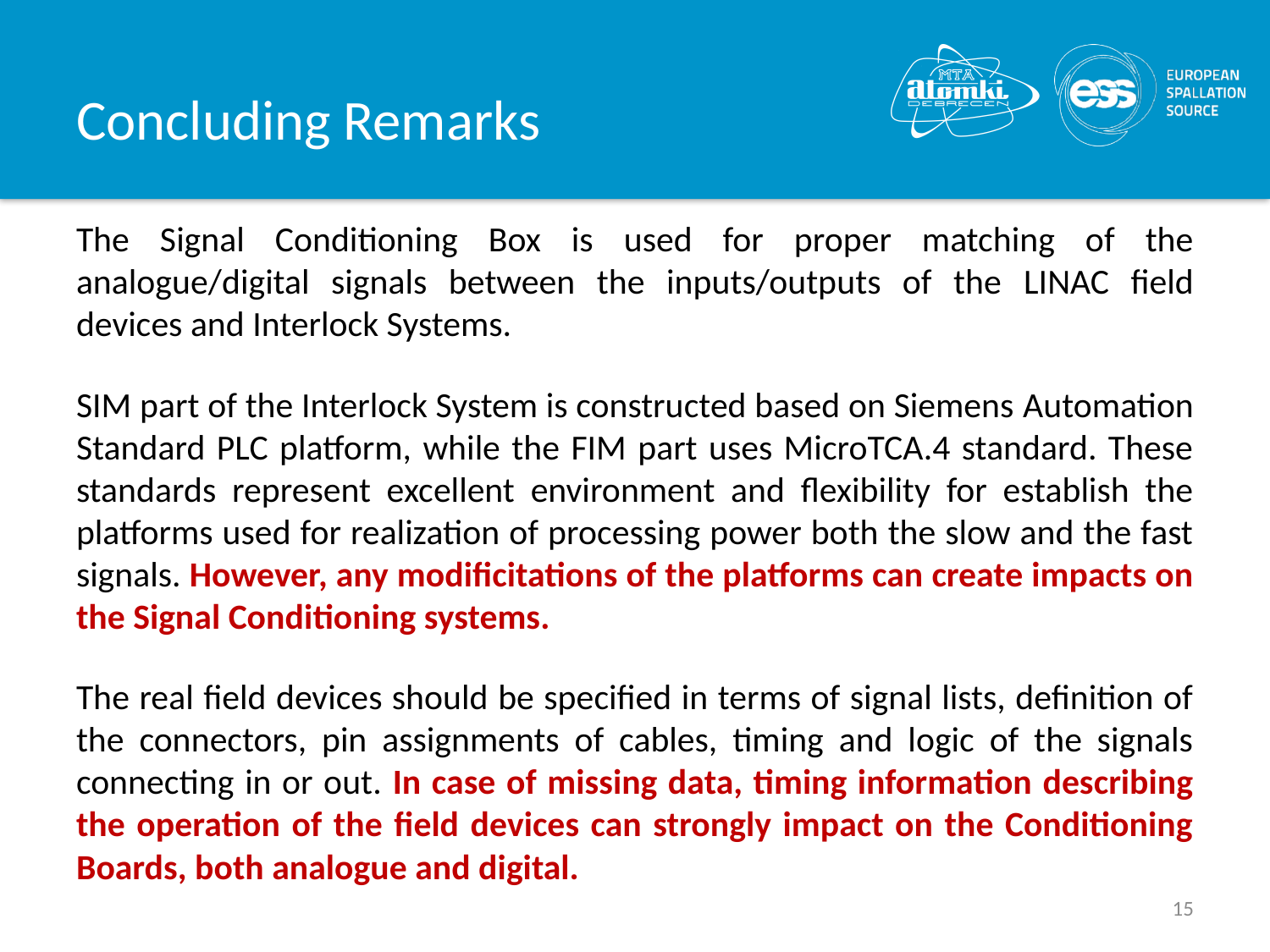

# Concluding Remarks
The Signal Conditioning Box is used for proper matching of the analogue/digital signals between the inputs/outputs of the LINAC field devices and Interlock Systems.
SIM part of the Interlock System is constructed based on Siemens Automation Standard PLC platform, while the FIM part uses MicroTCA.4 standard. These standards represent excellent environment and flexibility for establish the platforms used for realization of processing power both the slow and the fast signals. However, any modificitations of the platforms can create impacts on the Signal Conditioning systems.
The real field devices should be specified in terms of signal lists, definition of the connectors, pin assignments of cables, timing and logic of the signals connecting in or out. In case of missing data, timing information describing the operation of the field devices can strongly impact on the Conditioning Boards, both analogue and digital.
15